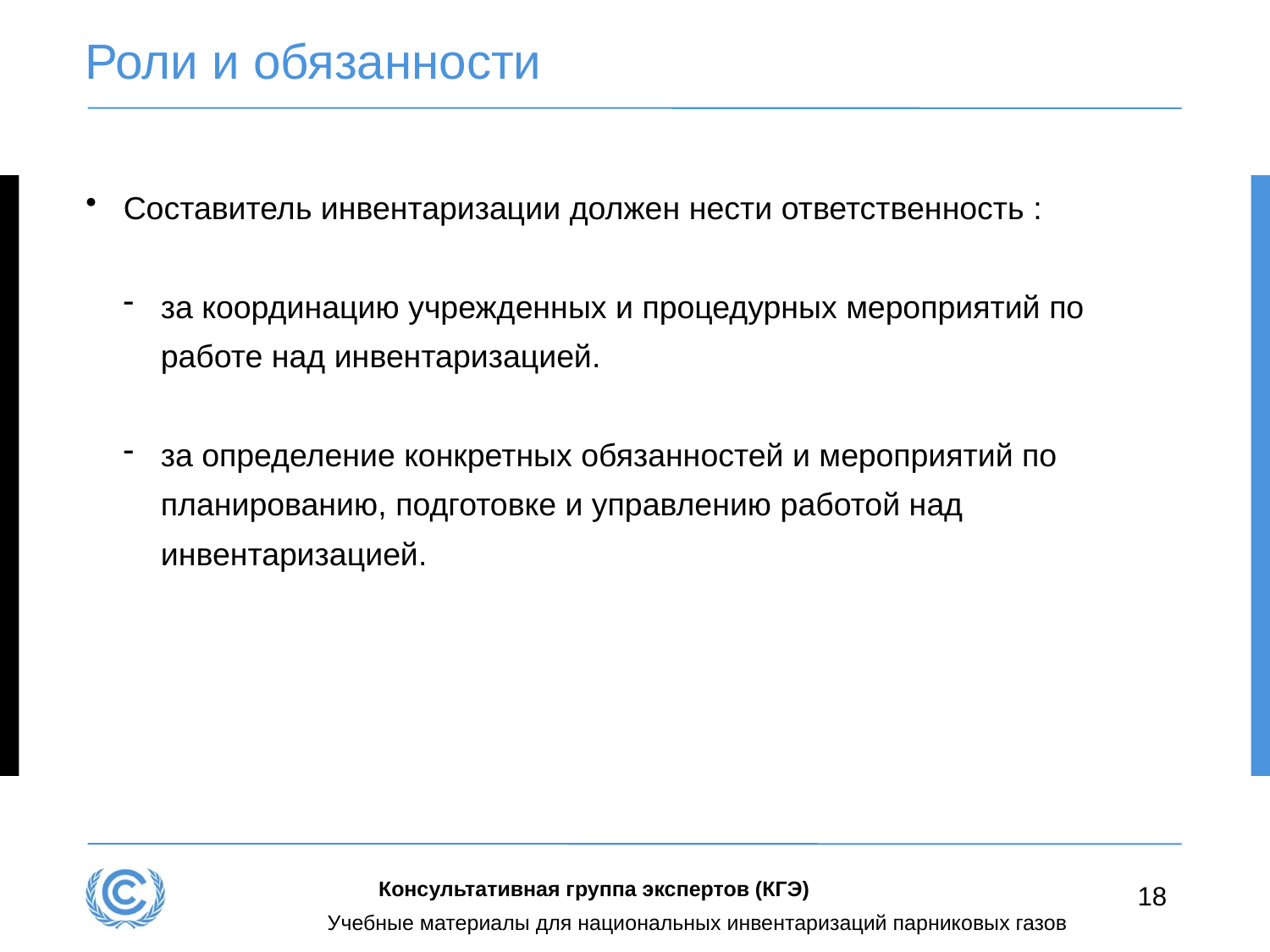

# Роли и обязанности
Составитель инвентаризации должен нести ответственность :

за координацию учрежденных и процедурных мероприятий по работе над инвентаризацией.

за определение конкретных обязанностей и мероприятий по планированию, подготовке и управлению работой над инвентаризацией.
Консультативная группа экспертов (КГЭ)
18
Учебные материалы для национальных инвентаризаций парниковых газов